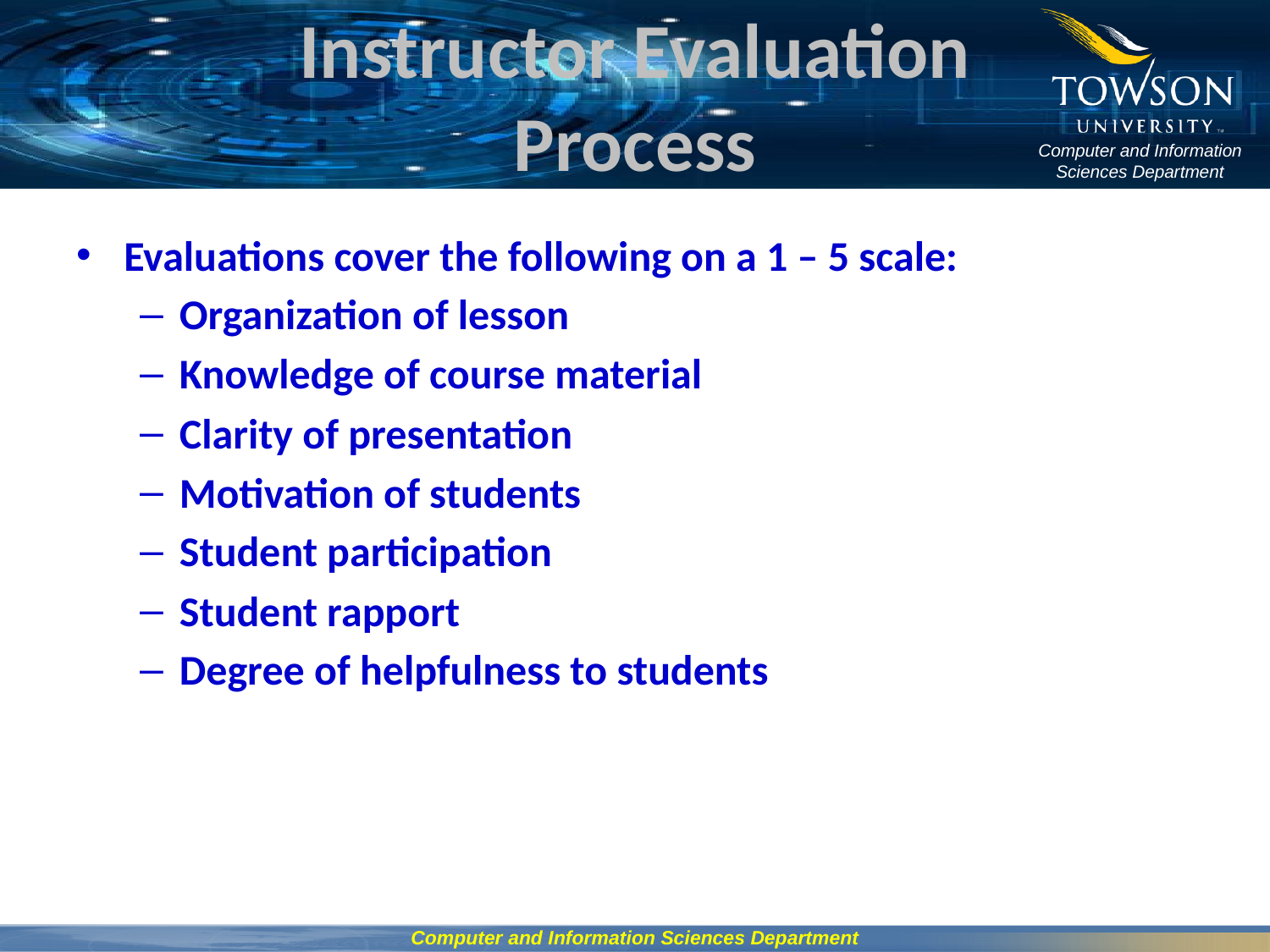

# Instructor Evaluation Process

Evaluations cover the following on a 1 – 5 scale:
Organization of lesson
Knowledge of course material
Clarity of presentation
Motivation of students
Student participation
Student rapport
Degree of helpfulness to students